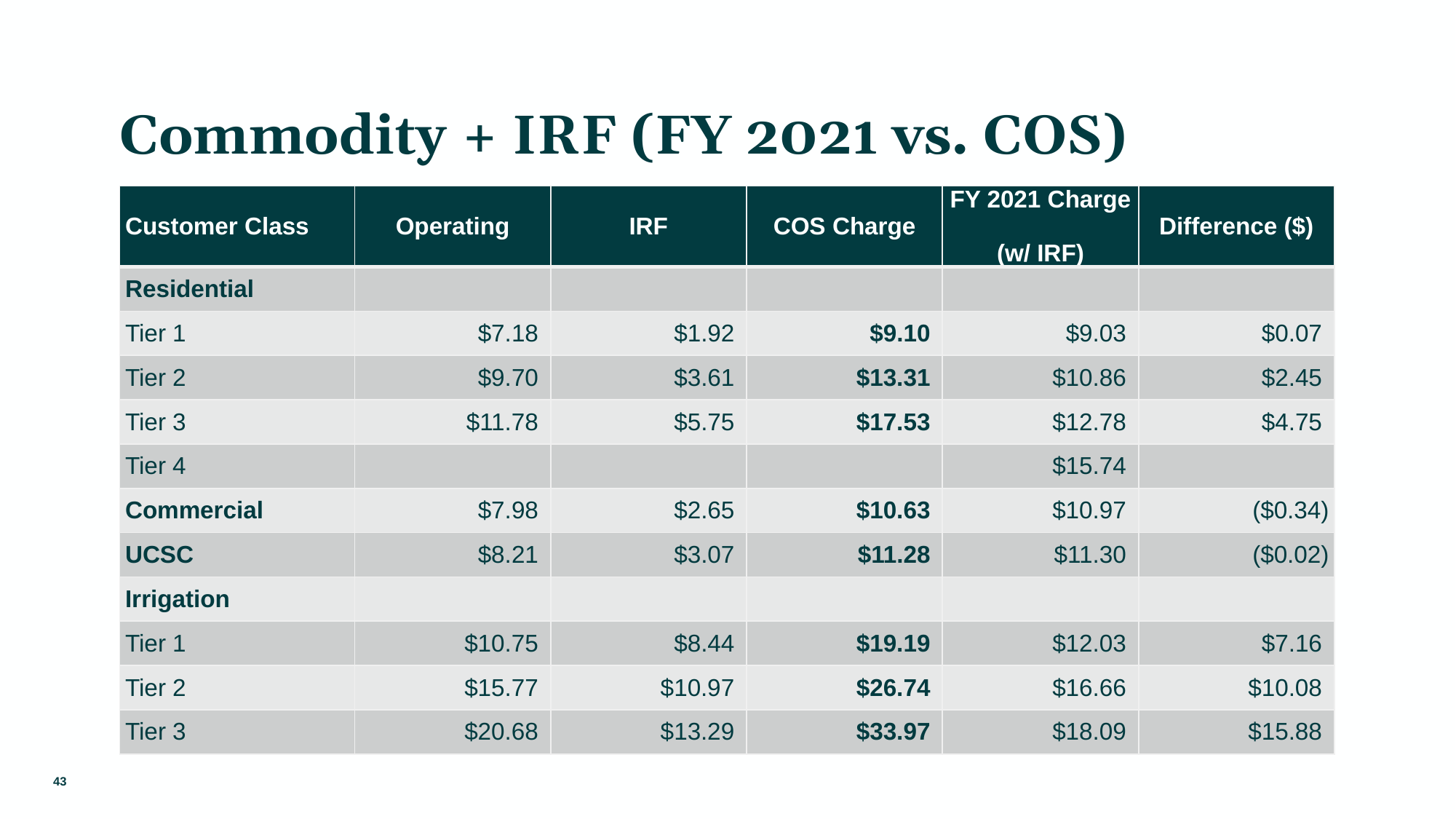

# Commodity + IRF (FY 2021 vs. COS)
| Customer Class | Operating | IRF | COS Charge | FY 2021 Charge (w/ IRF) | Difference ($) |
| --- | --- | --- | --- | --- | --- |
| Residential |  |  |  |  |  |
| Tier 1 | $7.18 | $1.92 | $9.10 | $9.03 | $0.07 |
| Tier 2 | $9.70 | $3.61 | $13.31 | $10.86 | $2.45 |
| Tier 3 | $11.78 | $5.75 | $17.53 | $12.78 | $4.75 |
| Tier 4 |  |  |  | $15.74 |  |
| Commercial | $7.98 | $2.65 | $10.63 | $10.97 | ($0.34) |
| UCSC | $8.21 | $3.07 | $11.28 | $11.30 | ($0.02) |
| Irrigation |  |  |  |  |  |
| Tier 1 | $10.75 | $8.44 | $19.19 | $12.03 | $7.16 |
| Tier 2 | $15.77 | $10.97 | $26.74 | $16.66 | $10.08 |
| Tier 3 | $20.68 | $13.29 | $33.97 | $18.09 | $15.88 |
43